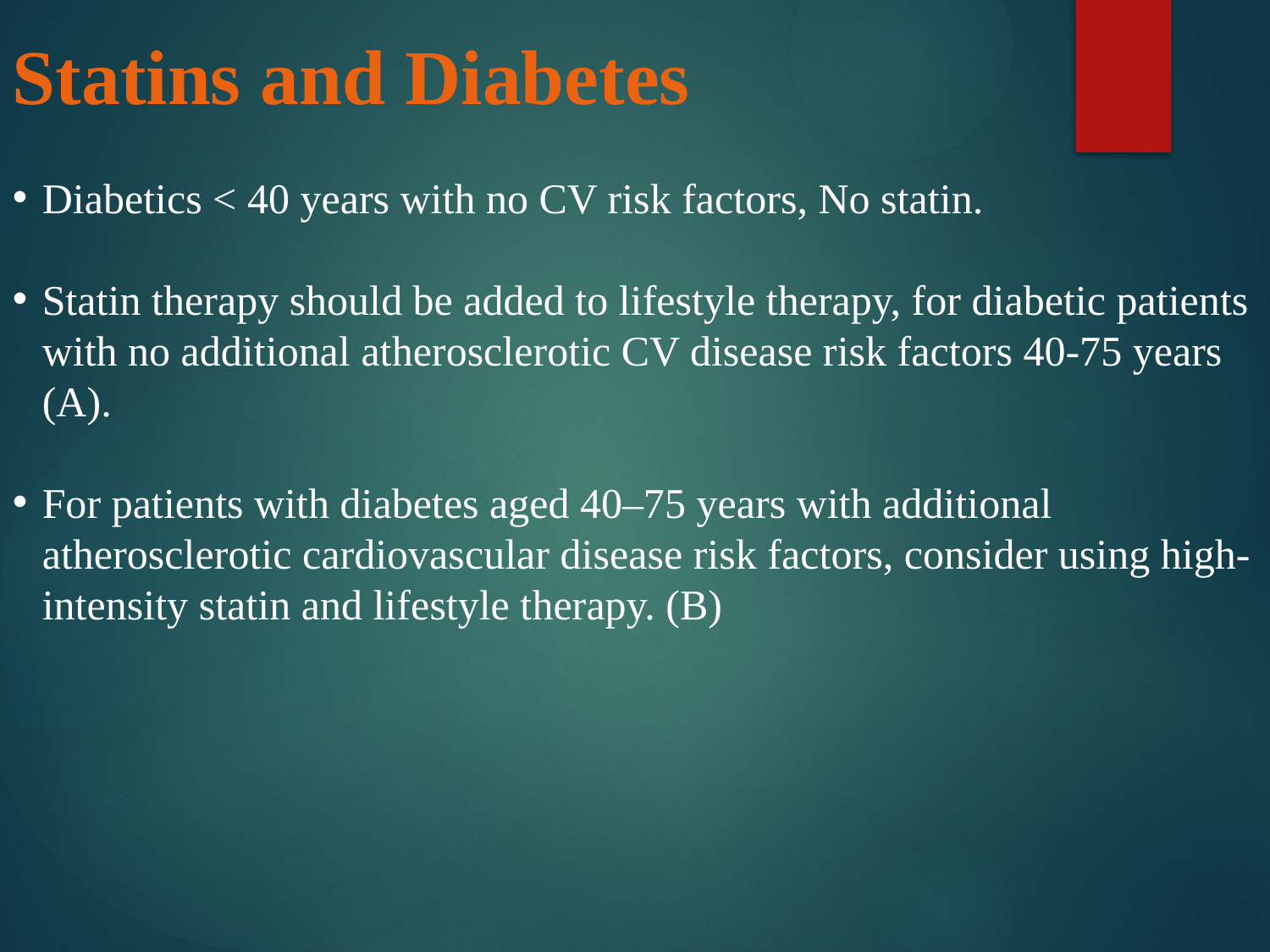

Statins and Diabetes

Diabetics < 40 years with no CV risk factors, No statin.

Statin therapy should be added to lifestyle therapy, for diabetic patients with no additional atherosclerotic CV disease risk factors 40-75 years (A).

For patients with diabetes aged 40–75 years with additional atherosclerotic cardiovascular disease risk factors, consider using high-intensity statin and lifestyle therapy. (B)